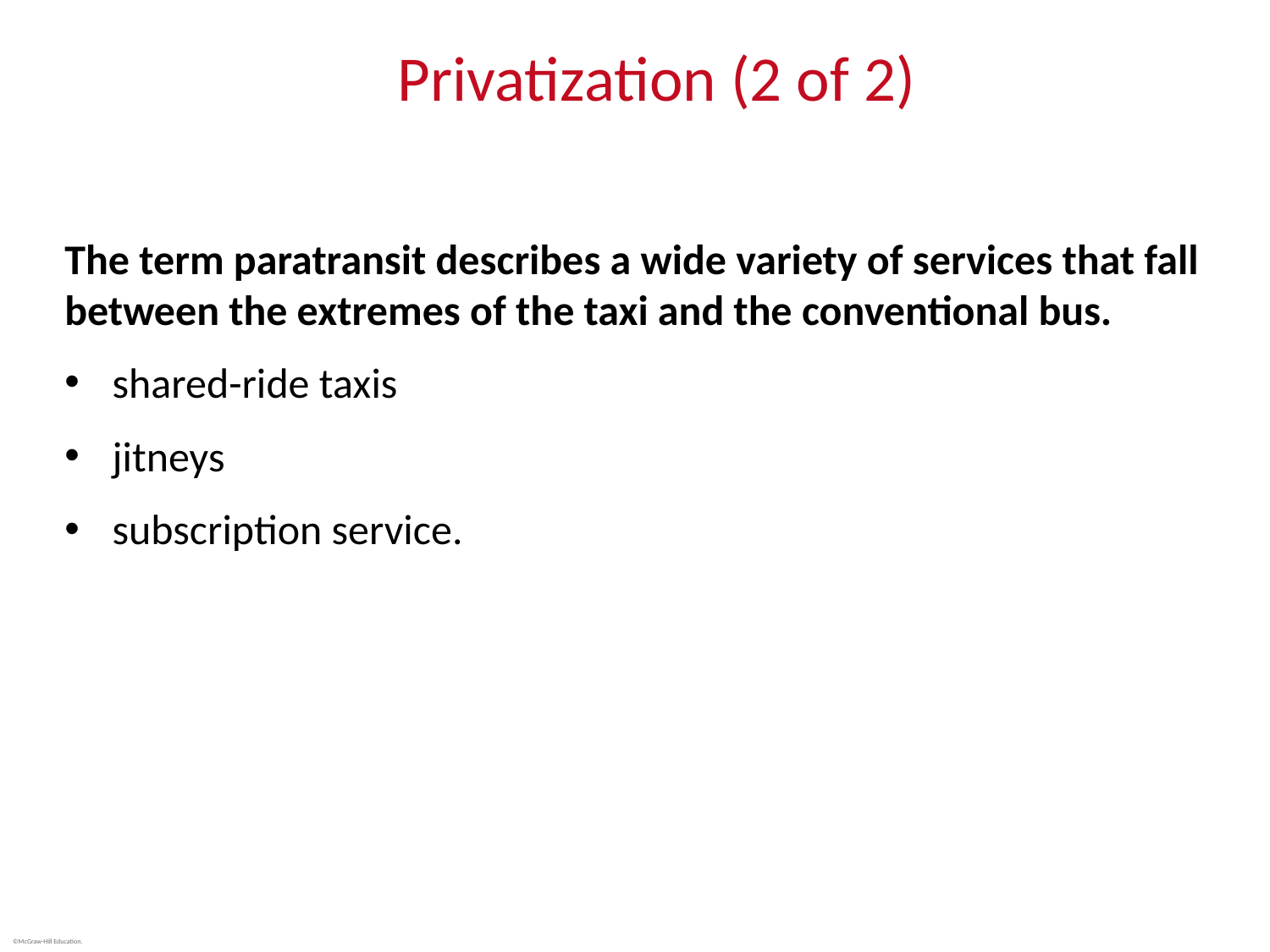

# Privatization (2 of 2)
The term paratransit describes a wide variety of services that fall between the extremes of the taxi and the conventional bus.
shared-ride taxis
jitneys
subscription service.